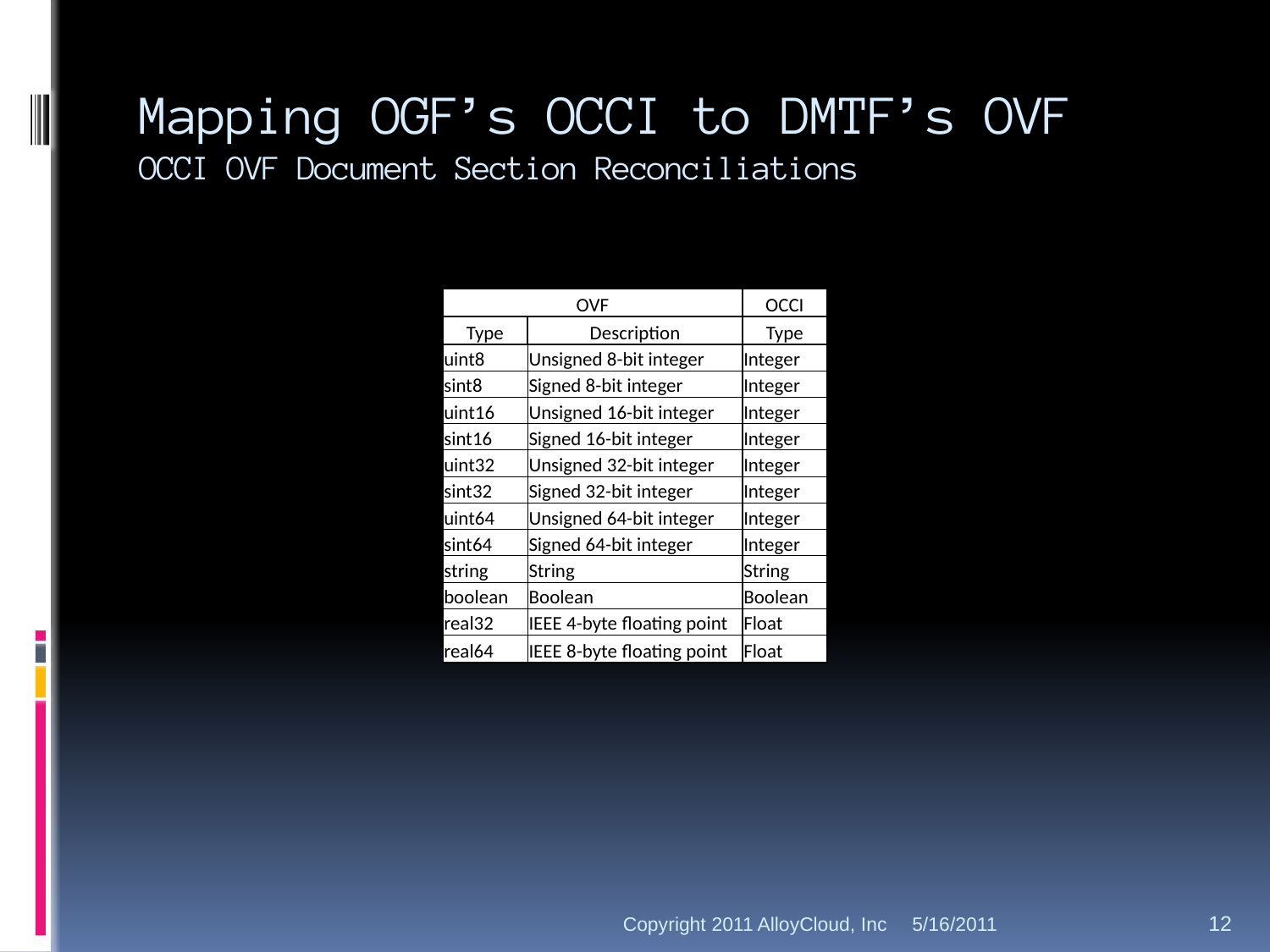

# Mapping OGF’s OCCI to DMTF’s OVF OCCI OVF Document Section Reconciliations
| OVF |  | OCCI |
| --- | --- | --- |
| Type | Description | Type |
| uint8 | Unsigned 8-bit integer | Integer |
| sint8 | Signed 8-bit integer | Integer |
| uint16 | Unsigned 16-bit integer | Integer |
| sint16 | Signed 16-bit integer | Integer |
| uint32 | Unsigned 32-bit integer | Integer |
| sint32 | Signed 32-bit integer | Integer |
| uint64 | Unsigned 64-bit integer | Integer |
| sint64 | Signed 64-bit integer | Integer |
| string | String | String |
| boolean | Boolean | Boolean |
| real32 | IEEE 4-byte floating point | Float |
| real64 | IEEE 8-byte floating point | Float |
Copyright 2011 AlloyCloud, Inc
5/16/2011
12